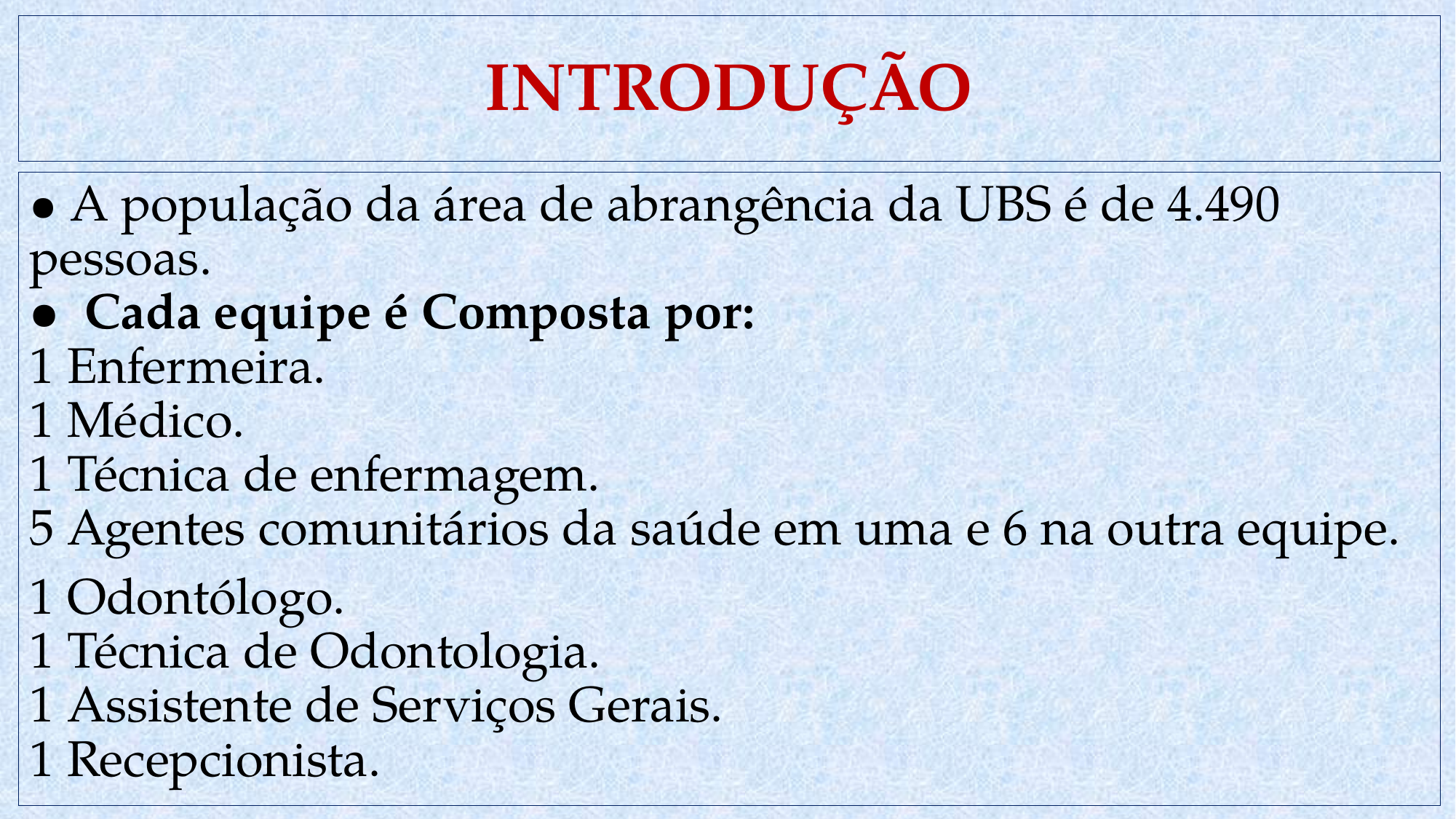

# INTRODUÇÃO
• A população da área de abrangência da UBS é de 4.490 pessoas.
•  Cada equipe é Composta por:
1 Enfermeira.
1 Médico.
1 Técnica de enfermagem.
5 Agentes comunitários da saúde em uma e 6 na outra equipe.
1 Odontólogo.
1 Técnica de Odontologia.
1 Assistente de Serviços Gerais.
1 Recepcionista.